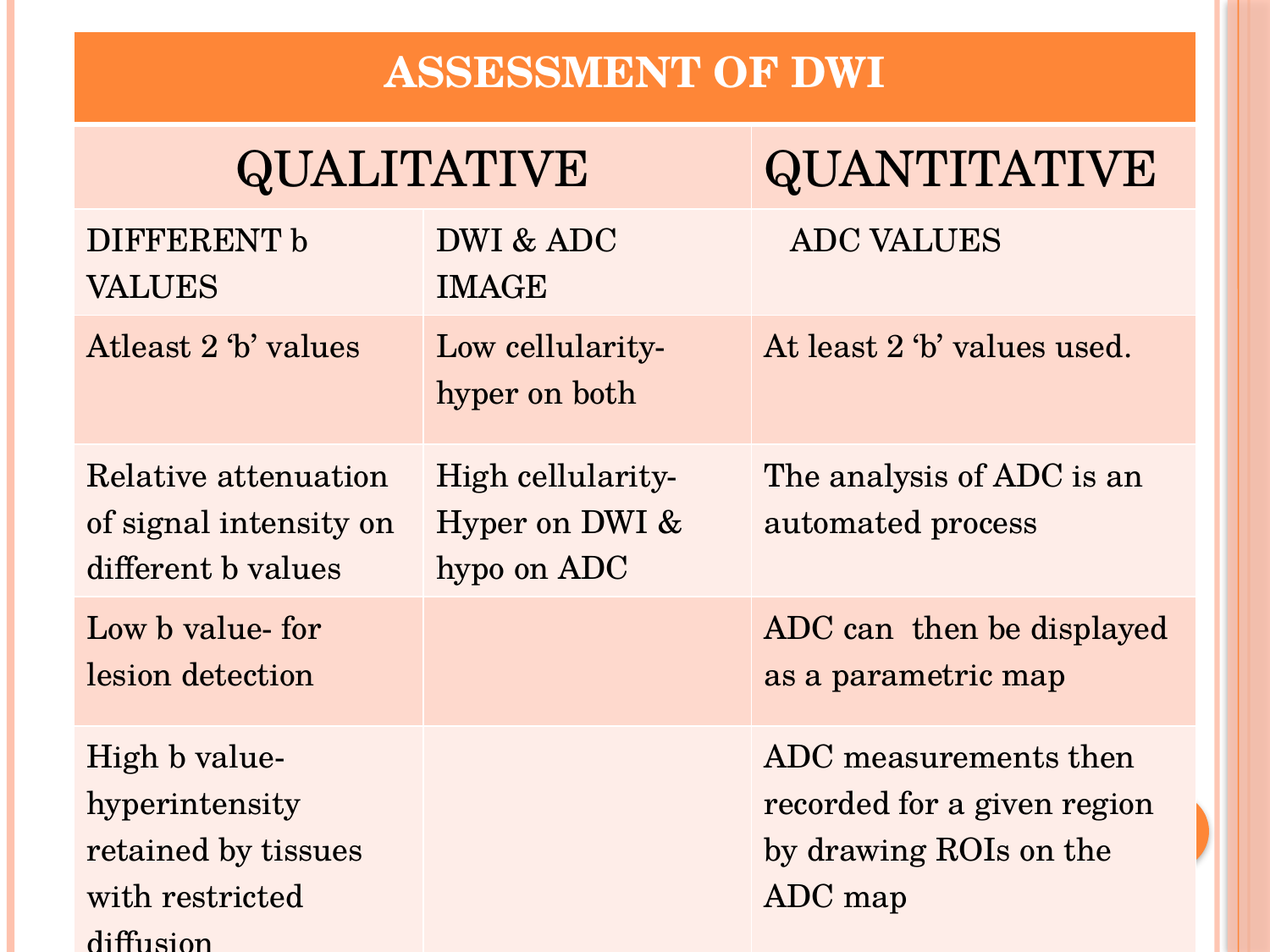

| ASSESSMENT OF DWI |  |  |
| --- | --- | --- |
| QUALITATIVE |  | QUANTITATIVE |
| DIFFERENT b VALUES | DWI & ADC IMAGE | ADC VALUES |
| Atleast 2 ‘b’ values | Low cellularity- hyper on both | At least 2 ‘b’ values used. |
| Relative attenuation of signal intensity on different b values | High cellularity- Hyper on DWI & hypo on ADC | The analysis of ADC is an automated process |
| Low b value- for lesion detection |  | ADC can then be displayed as a parametric map |
| High b value- hyperintensity retained by tissues with restricted diffusion |  | ADC measurements then recorded for a given region by drawing ROIs on the ADC map |